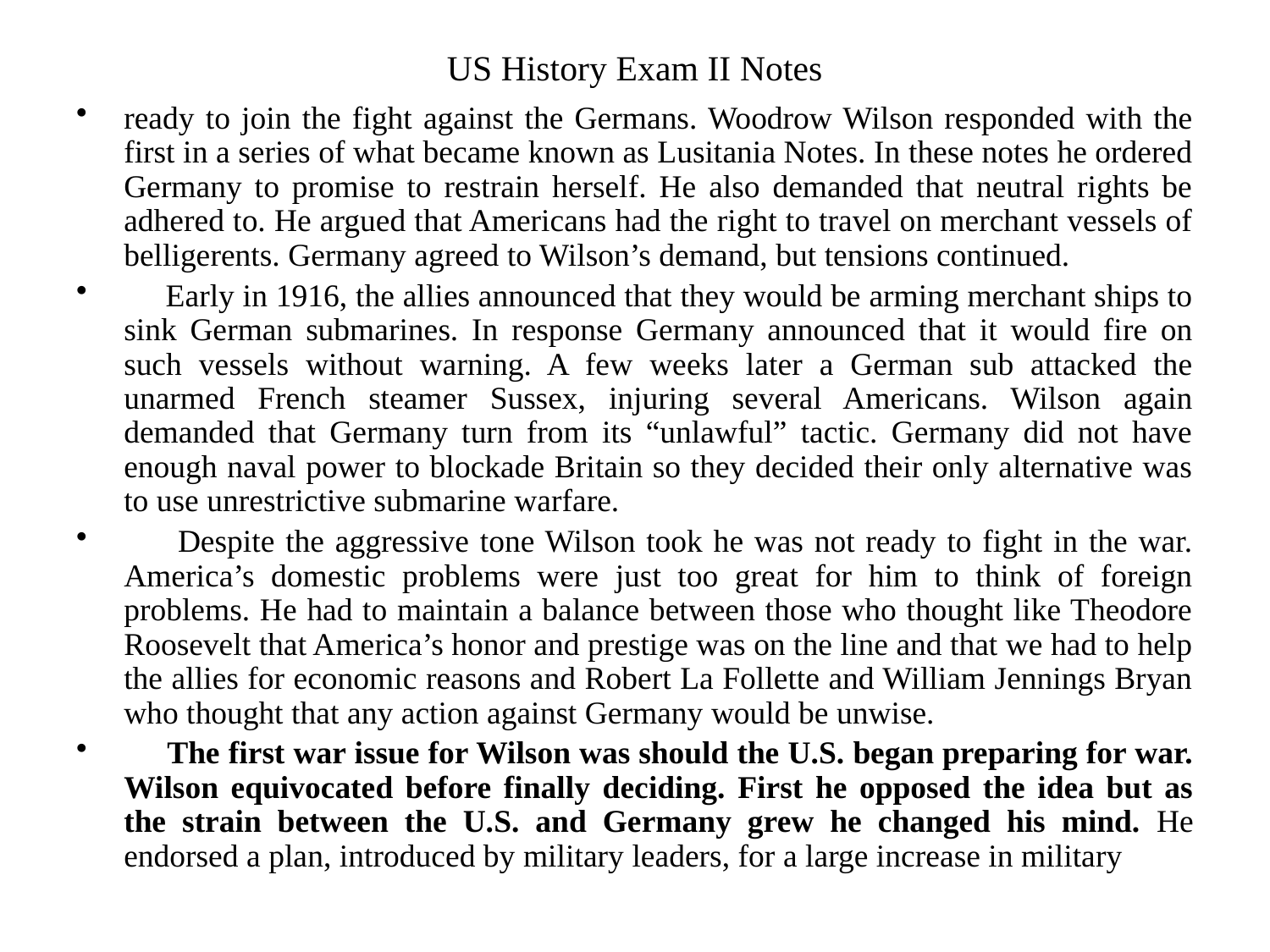

# US History Exam II Notes
ready to join the fight against the Germans. Woodrow Wilson responded with the first in a series of what became known as Lusitania Notes. In these notes he ordered Germany to promise to restrain herself. He also demanded that neutral rights be adhered to. He argued that Americans had the right to travel on merchant vessels of belligerents. Germany agreed to Wilson’s demand, but tensions continued.
     Early in 1916, the allies announced that they would be arming merchant ships to sink German submarines. In response Germany announced that it would fire on such vessels without warning. A few weeks later a German sub attacked the unarmed French steamer Sussex, injuring several Americans. Wilson again demanded that Germany turn from its “unlawful” tactic. Germany did not have enough naval power to blockade Britain so they decided their only alternative was to use unrestrictive submarine warfare.
     Despite the aggressive tone Wilson took he was not ready to fight in the war. America’s domestic problems were just too great for him to think of foreign problems. He had to maintain a balance between those who thought like Theodore Roosevelt that America’s honor and prestige was on the line and that we had to help the allies for economic reasons and Robert La Follette and William Jennings Bryan who thought that any action against Germany would be unwise.
     The first war issue for Wilson was should the U.S. began preparing for war. Wilson equivocated before finally deciding. First he opposed the idea but as the strain between the U.S. and Germany grew he changed his mind. He endorsed a plan, introduced by military leaders, for a large increase in military